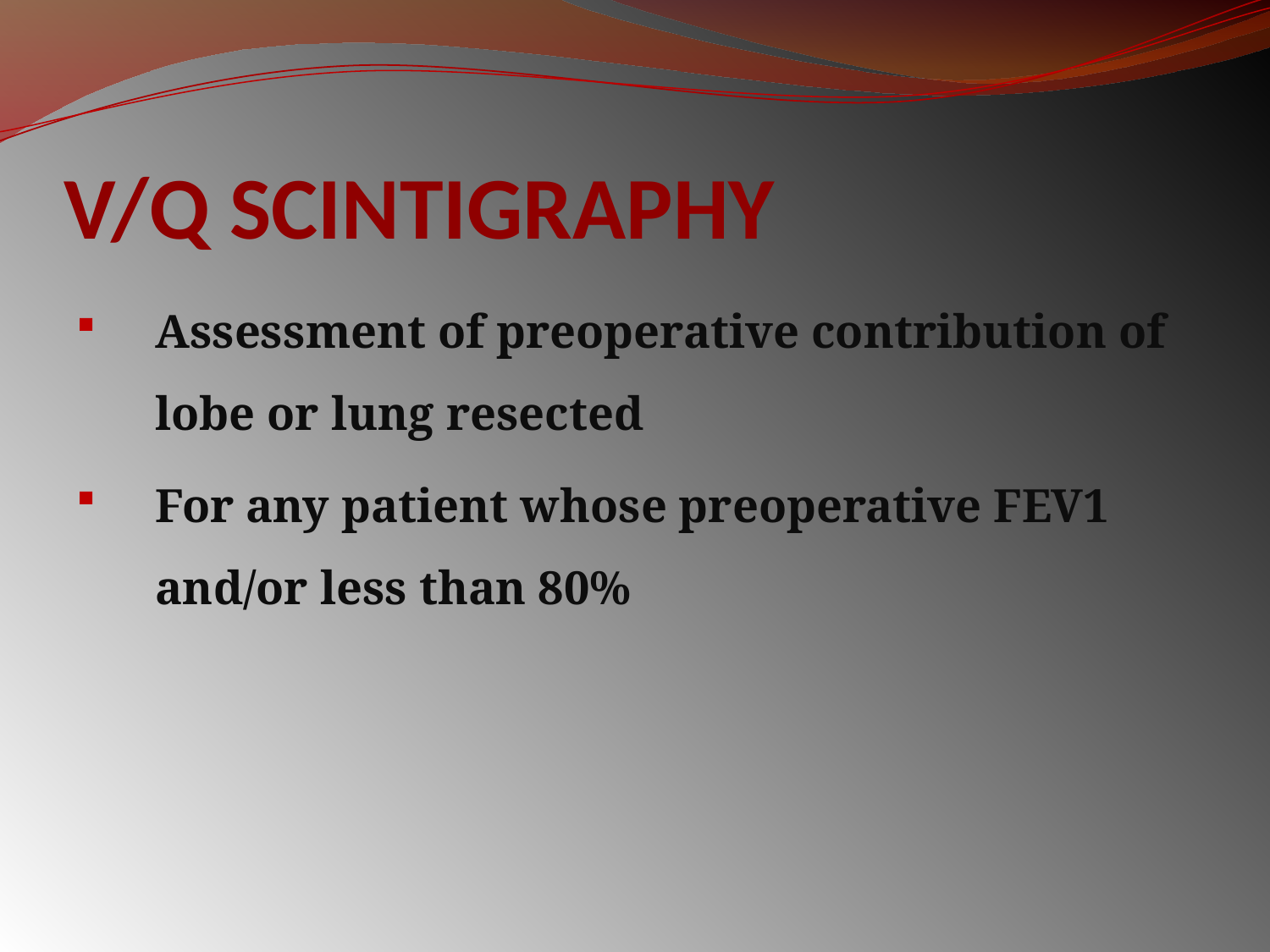

# V/Q SCINTIGRAPHY
Assessment of preoperative contribution of lobe or lung resected
For any patient whose preoperative FEV1 and/or less than 80%